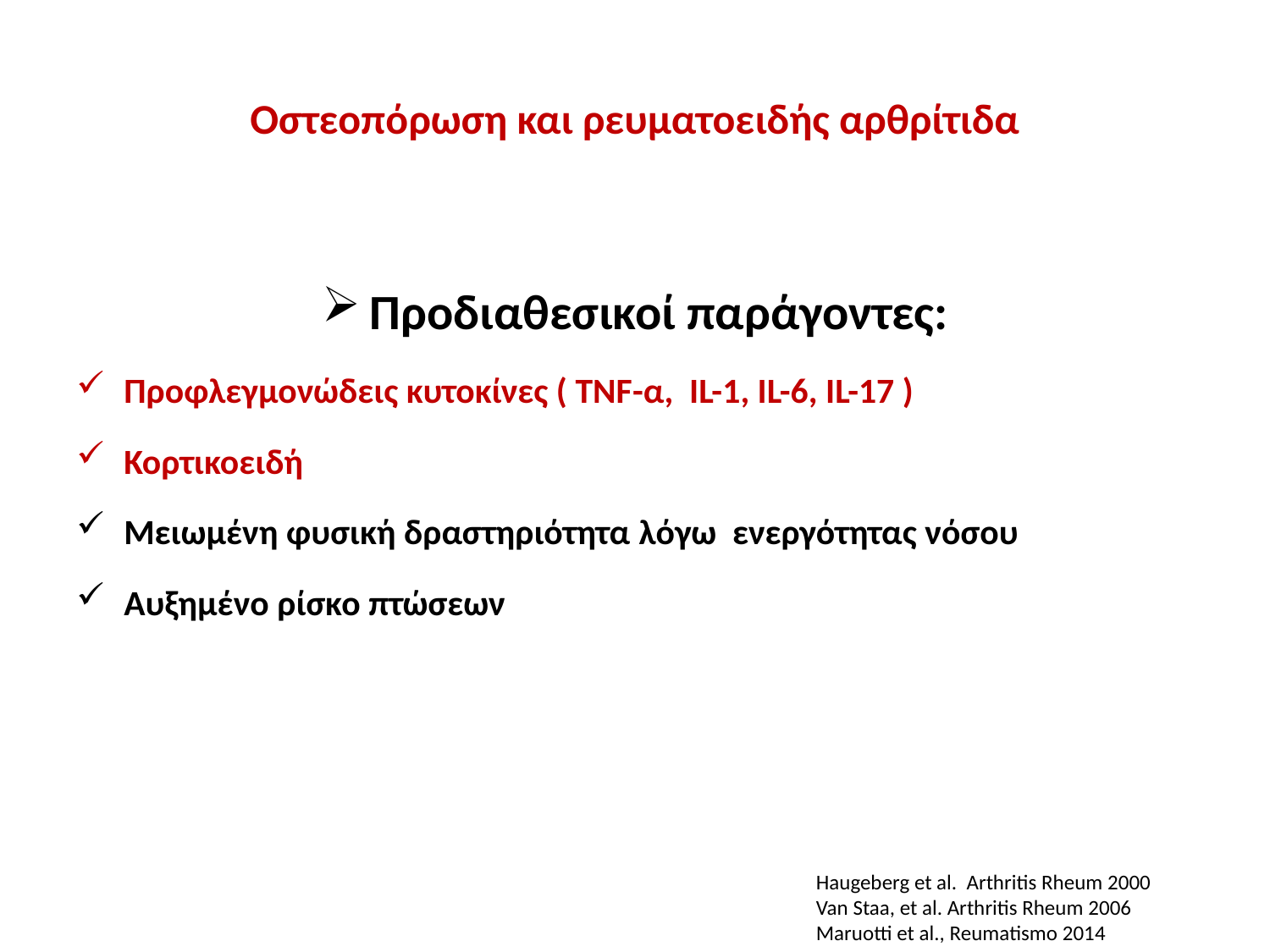

# Οστεοπόρωση και ρευματοειδής αρθρίτιδα

Προδιαθεσικοί παράγοντες:
Προφλεγμονώδεις κυτοκίνες ( TNF-α,  IL-1, IL-6, IL-17 )
Κορτικοειδή
Μειωμένη φυσική δραστηριότητα λόγω  ενεργότητας νόσου
Αυξημένο ρίσκο πτώσεων

Haugeberg et al.  Arthritis Rheum 2000
Van Staa, et al. Arthritis Rheum 2006
Maruotti et al., Reumatismo 2014